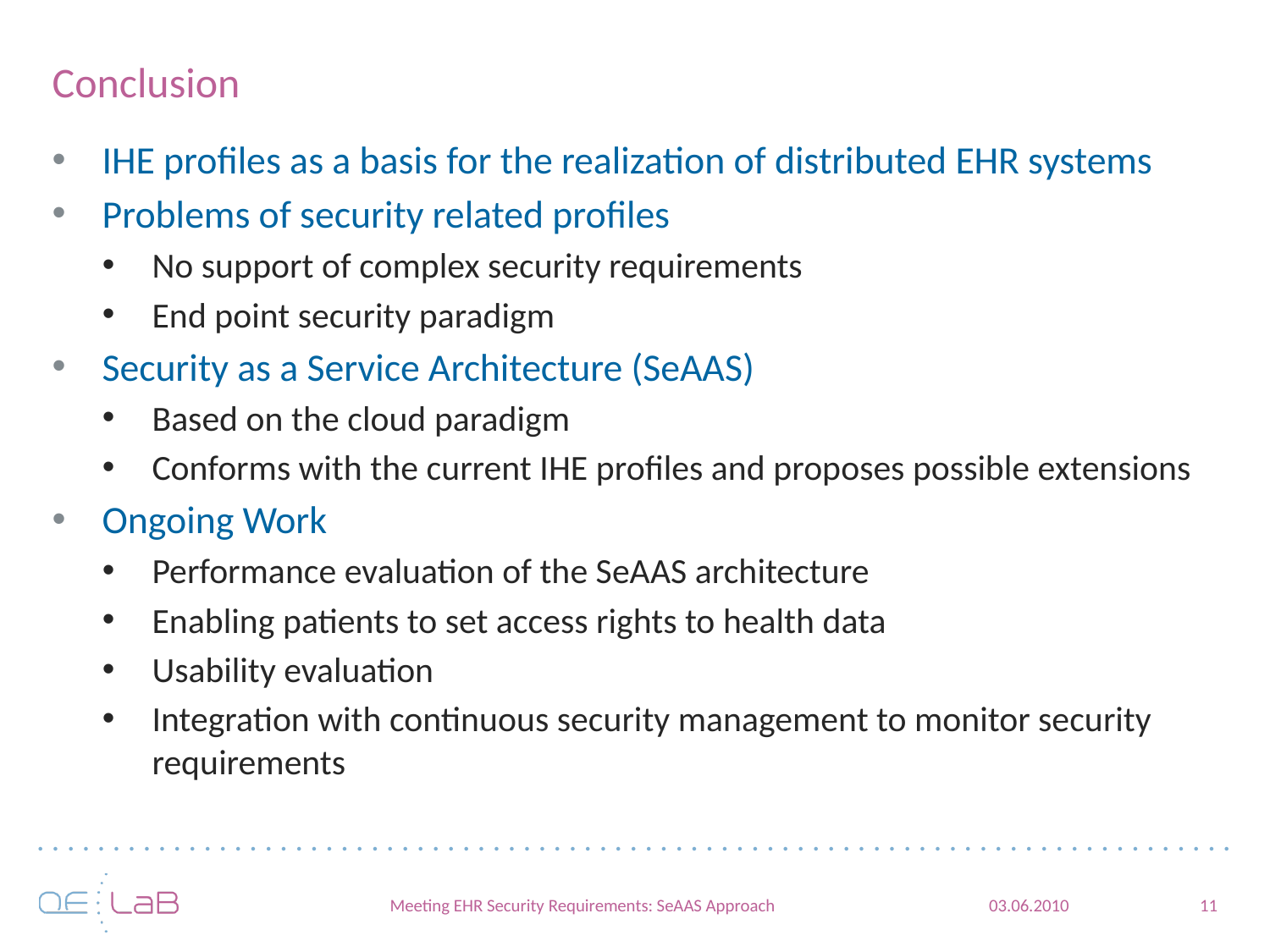

# Conclusion
IHE profiles as a basis for the realization of distributed EHR systems
Problems of security related profiles
No support of complex security requirements
End point security paradigm
Security as a Service Architecture (SeAAS)
Based on the cloud paradigm
Conforms with the current IHE profiles and proposes possible extensions
Ongoing Work
Performance evaluation of the SeAAS architecture
Enabling patients to set access rights to health data
Usability evaluation
Integration with continuous security management to monitor security requirements

Meeting EHR Security Requirements: SeAAS Approach
03.06.2010
11